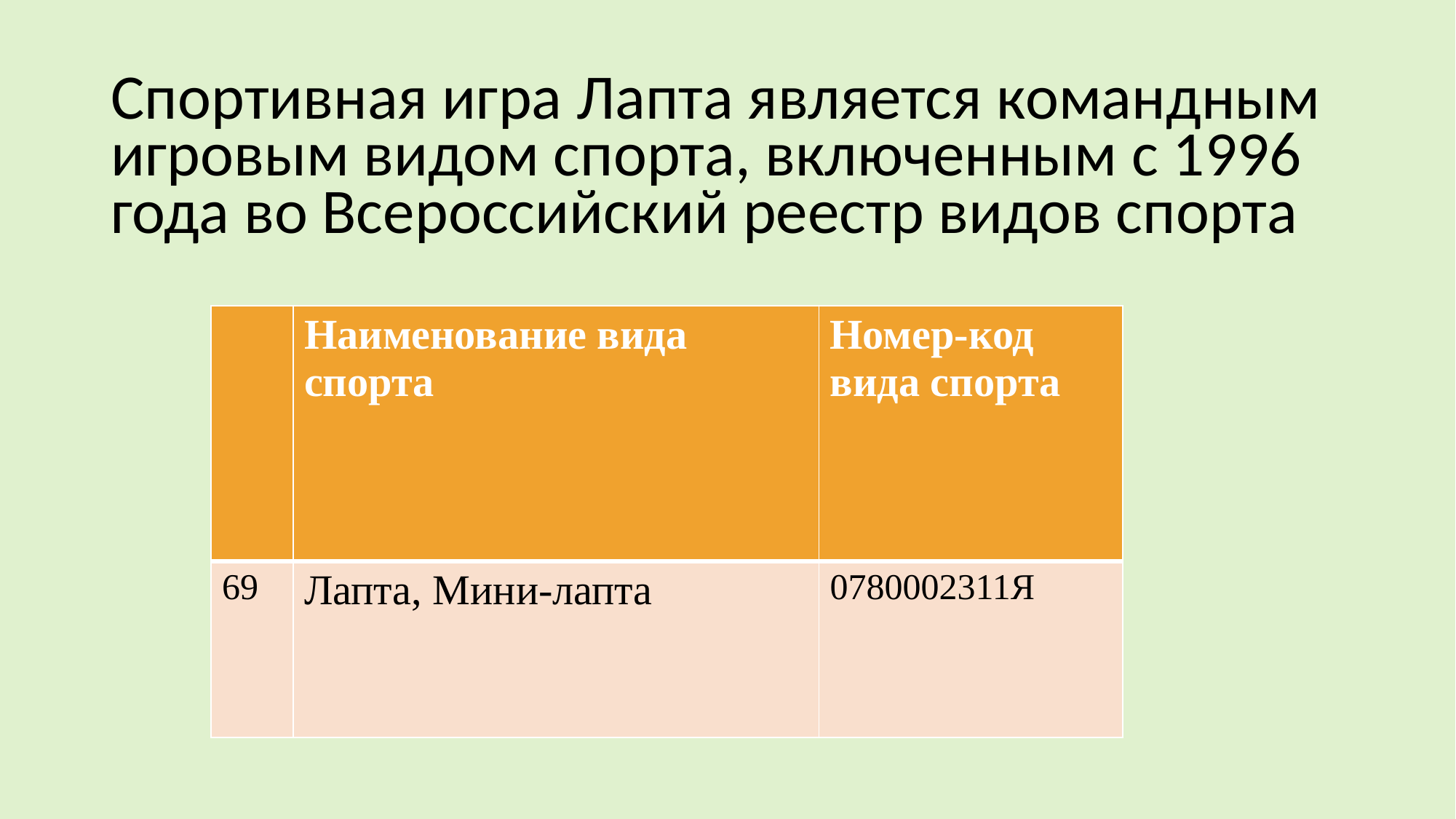

# Спортивная игра Лапта является командным игровым видом спорта, включенным с 1996 года во Всероссийский реестр видов спорта
|  | Наименование вида спорта | Номер-код вида спорта |
| --- | --- | --- |
| 69 | Лапта, Мини-лапта | 0780002311Я |